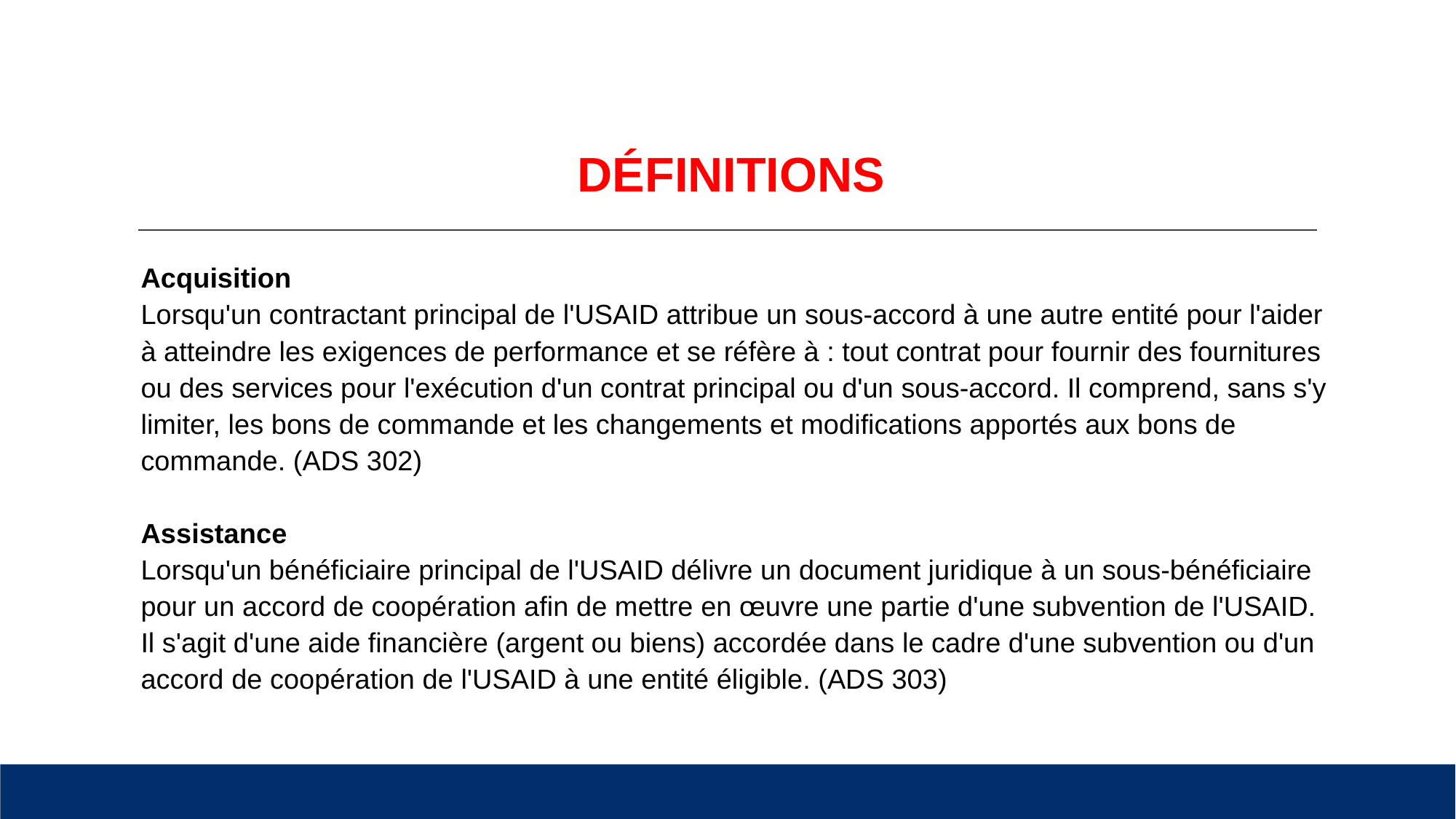

# DÉFINITIONS
Acquisition
Lorsqu'un contractant principal de l'USAID attribue un sous-accord à une autre entité pour l'aider à atteindre les exigences de performance et se réfère à : tout contrat pour fournir des fournitures ou des services pour l'exécution d'un contrat principal ou d'un sous-accord. Il comprend, sans s'y limiter, les bons de commande et les changements et modifications apportés aux bons de commande. (ADS 302)

Assistance
Lorsqu'un bénéficiaire principal de l'USAID délivre un document juridique à un sous-bénéficiaire pour un accord de coopération afin de mettre en œuvre une partie d'une subvention de l'USAID. Il s'agit d'une aide financière (argent ou biens) accordée dans le cadre d'une subvention ou d'un accord de coopération de l'USAID à une entité éligible. (ADS 303)